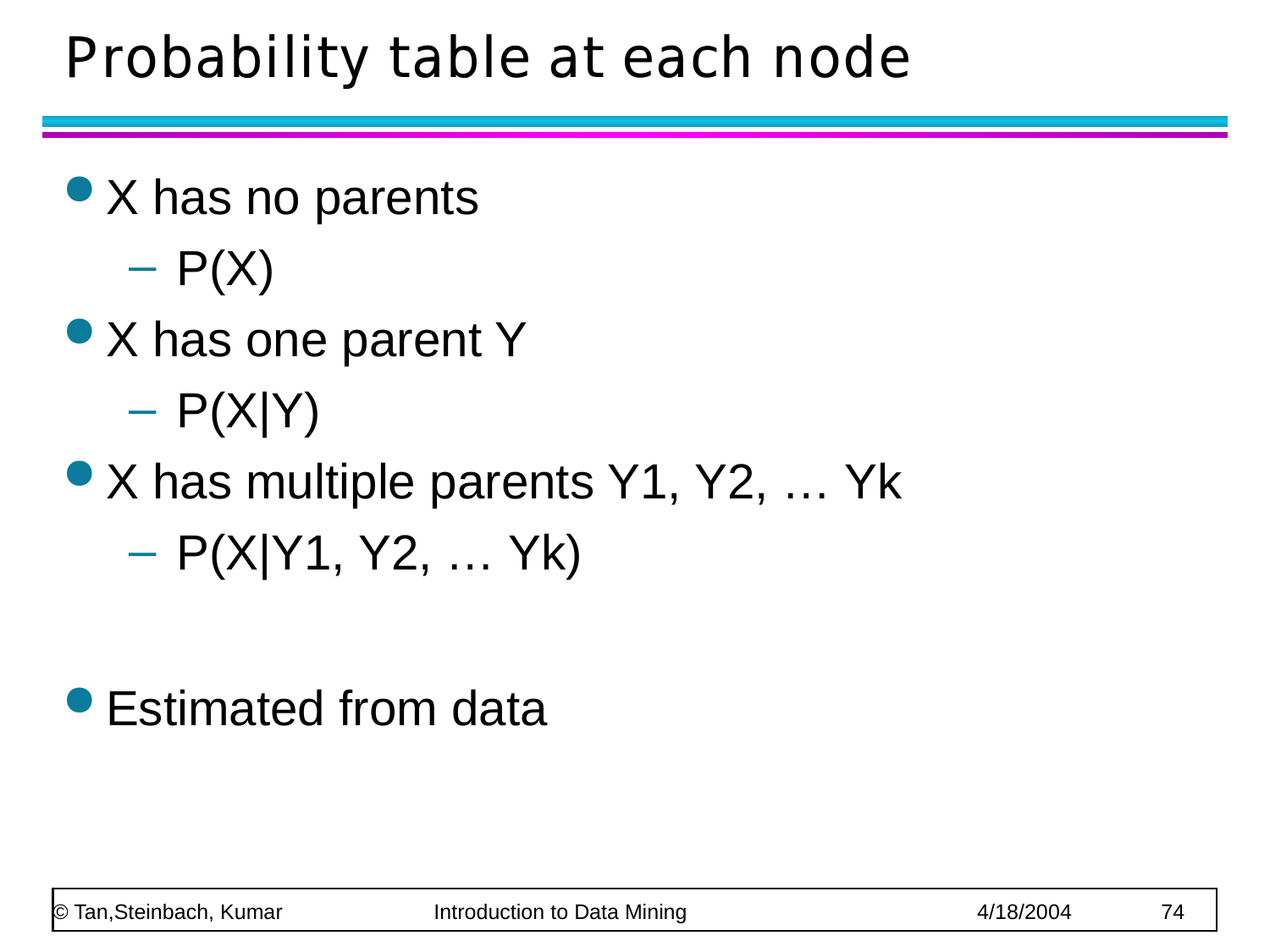

# Probability table at each node
X has no parents
P(X)
X has one parent Y
P(X|Y)
X has multiple parents Y1, Y2, … Yk
P(X|Y1, Y2, … Yk)

Estimated from data